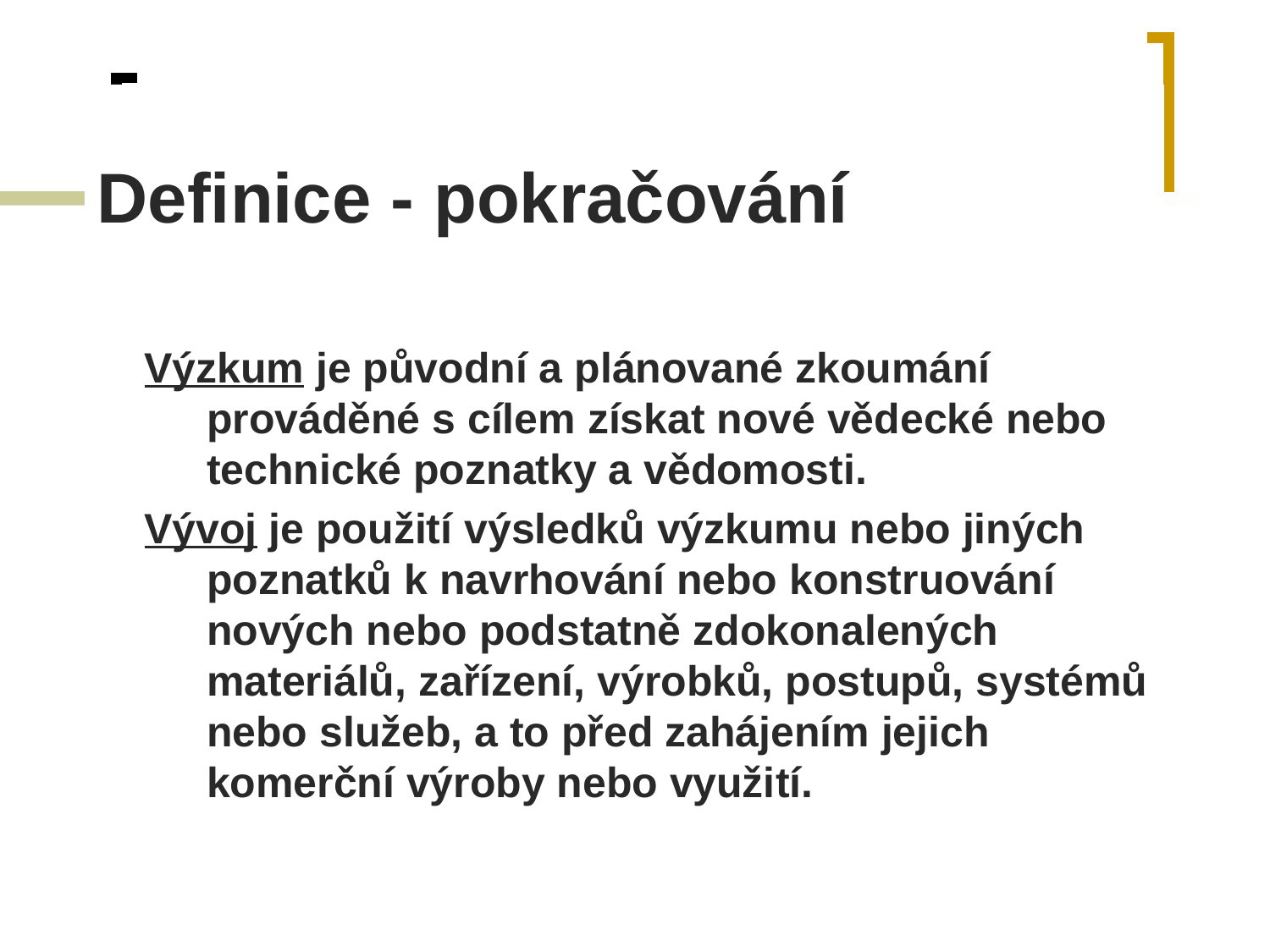

# Definice - pokračování

Výzkum je původní a plánované zkoumání prováděné s cílem získat nové vědecké nebo technické poznatky a vědomosti.
Vývoj je použití výsledků výzkumu nebo jiných poznatků k navrhování nebo konstruování nových nebo podstatně zdokonalených materiálů, zařízení, výrobků, postupů, systémů nebo služeb, a to před zahájením jejich komerční výroby nebo využití.